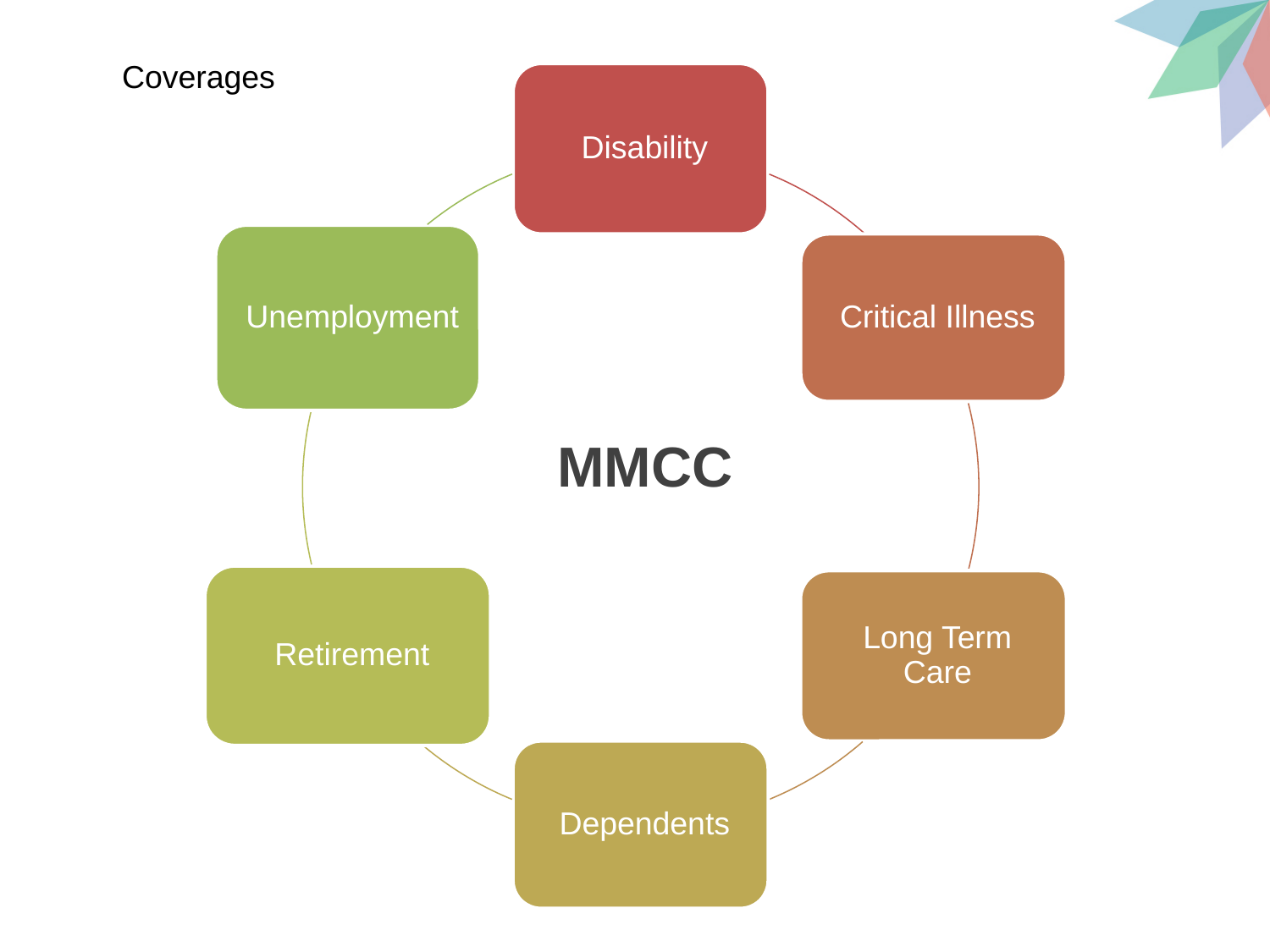

Coverages
Disability
Critical Illness
Long Term Care
Dependents
Retirement
Unemployment
MMCC